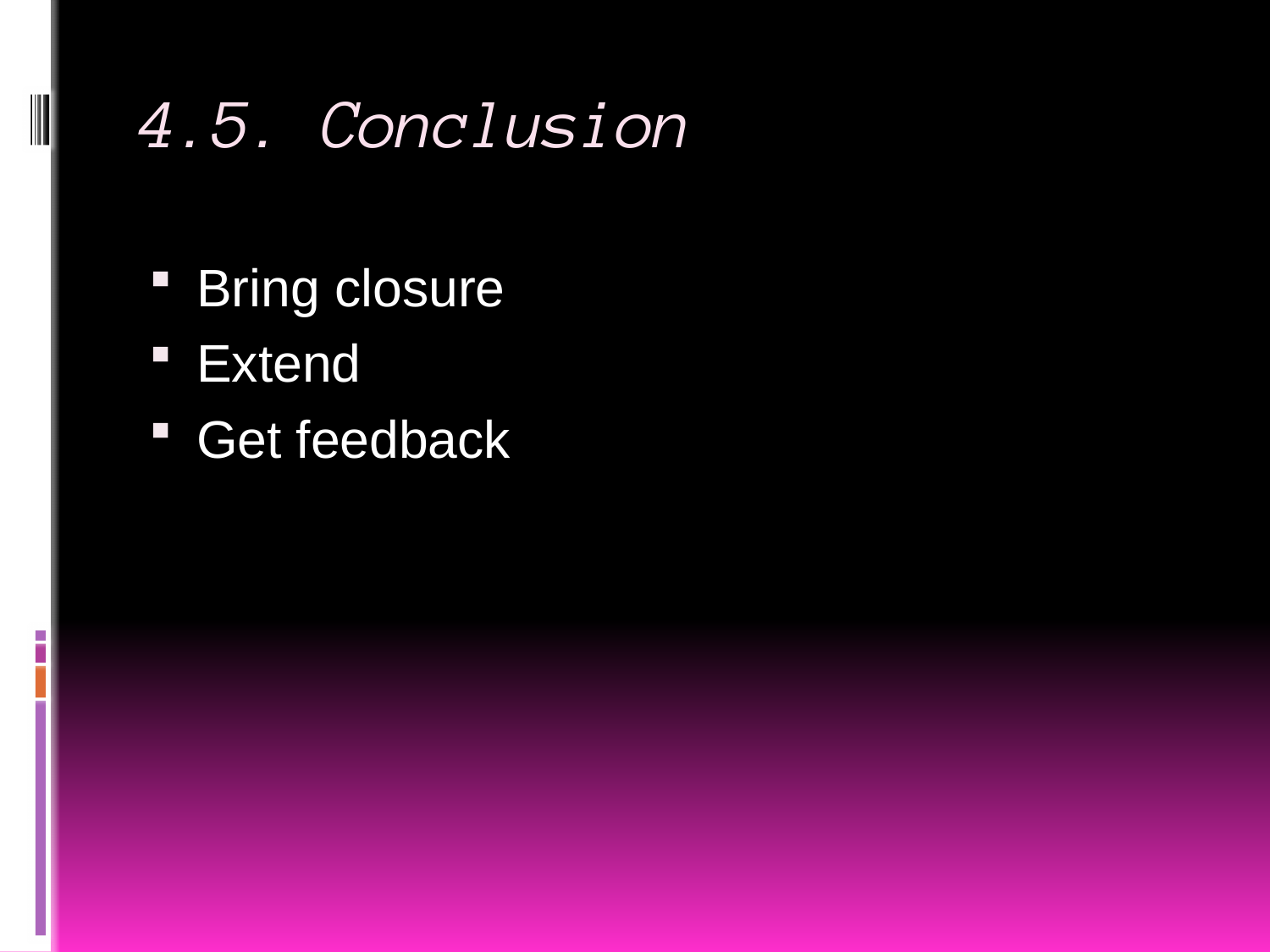

# 4.5. Conclusion
Bring closure
Extend
Get feedback